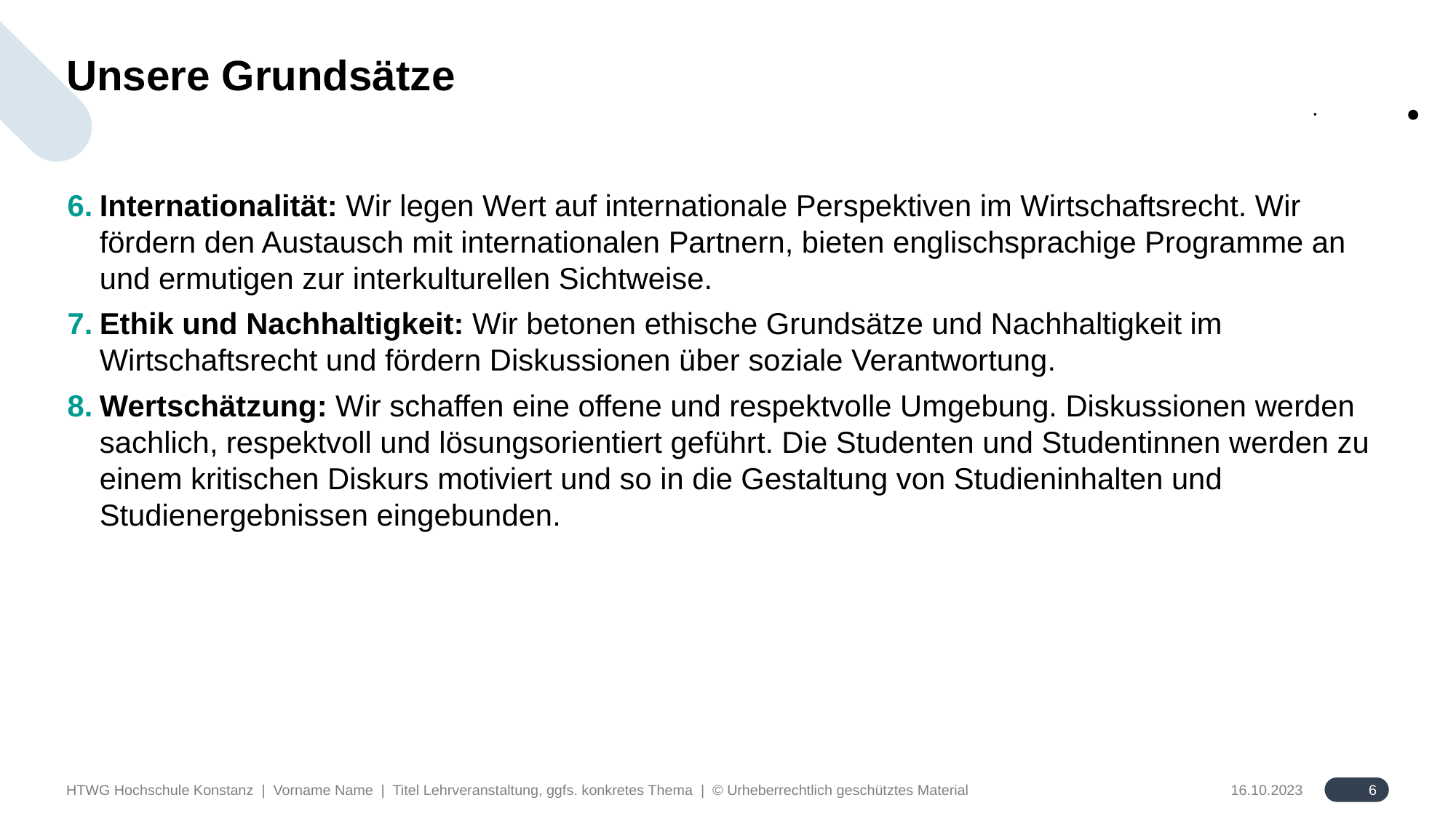

# Unsere Grundsätze
Internationalität: Wir legen Wert auf internationale Perspektiven im Wirtschaftsrecht. Wir fördern den Austausch mit internationalen Partnern, bieten englischsprachige Programme an und ermutigen zur interkulturellen Sichtweise.
Ethik und Nachhaltigkeit: Wir betonen ethische Grundsätze und Nachhaltigkeit im Wirtschaftsrecht und fördern Diskussionen über soziale Verantwortung.
Wertschätzung: Wir schaffen eine offene und respektvolle Umgebung. Diskussionen werden sachlich, respektvoll und lösungsorientiert geführt. Die Studenten und Studentinnen werden zu einem kritischen Diskurs motiviert und so in die Gestaltung von Studieninhalten und
Studienergebnissen eingebunden.

6
HTWG Hochschule Konstanz  |  Vorname Name  |  Titel Lehrveranstaltung, ggfs. konkretes Thema  |  © Urheberrechtlich geschütztes Material
16.10.2023